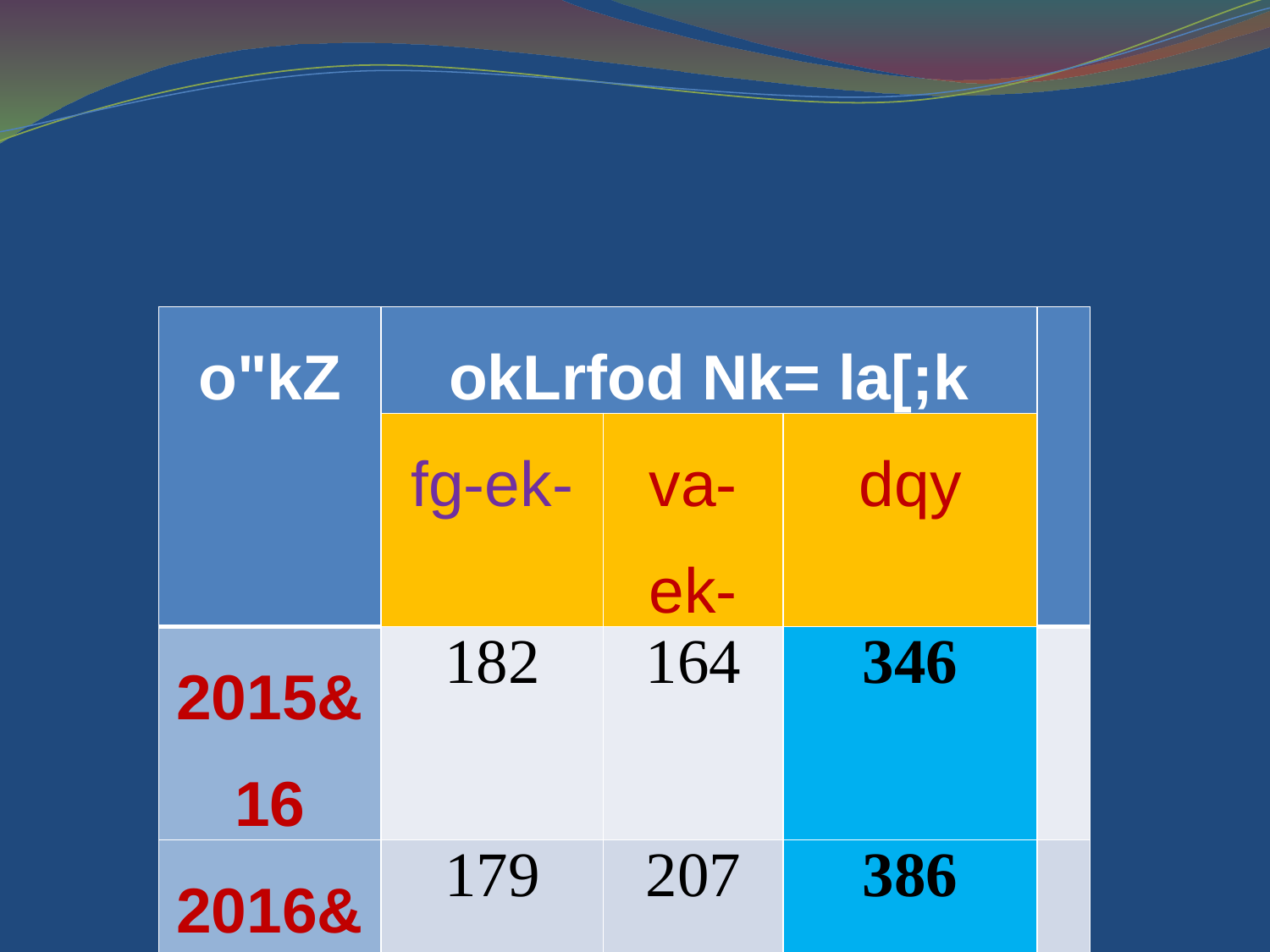

# Nk= la[;k esa o`f) ,oa Nk=ksa ds lokZaxh.k fodkl gsrq ;kstuk 2018 & 19
| o"kZ | okLrfod Nk= la[;k |  |  |  |
| --- | --- | --- | --- | --- |
|  | fg-ek- | va-ek- | dqy |  |
| 2015&16 | 182 | 164 | 346 |  |
| 2016&17 | 179 | 207 | 386 |  |
| 2017&18 | 155 | 237 | 392 |  |